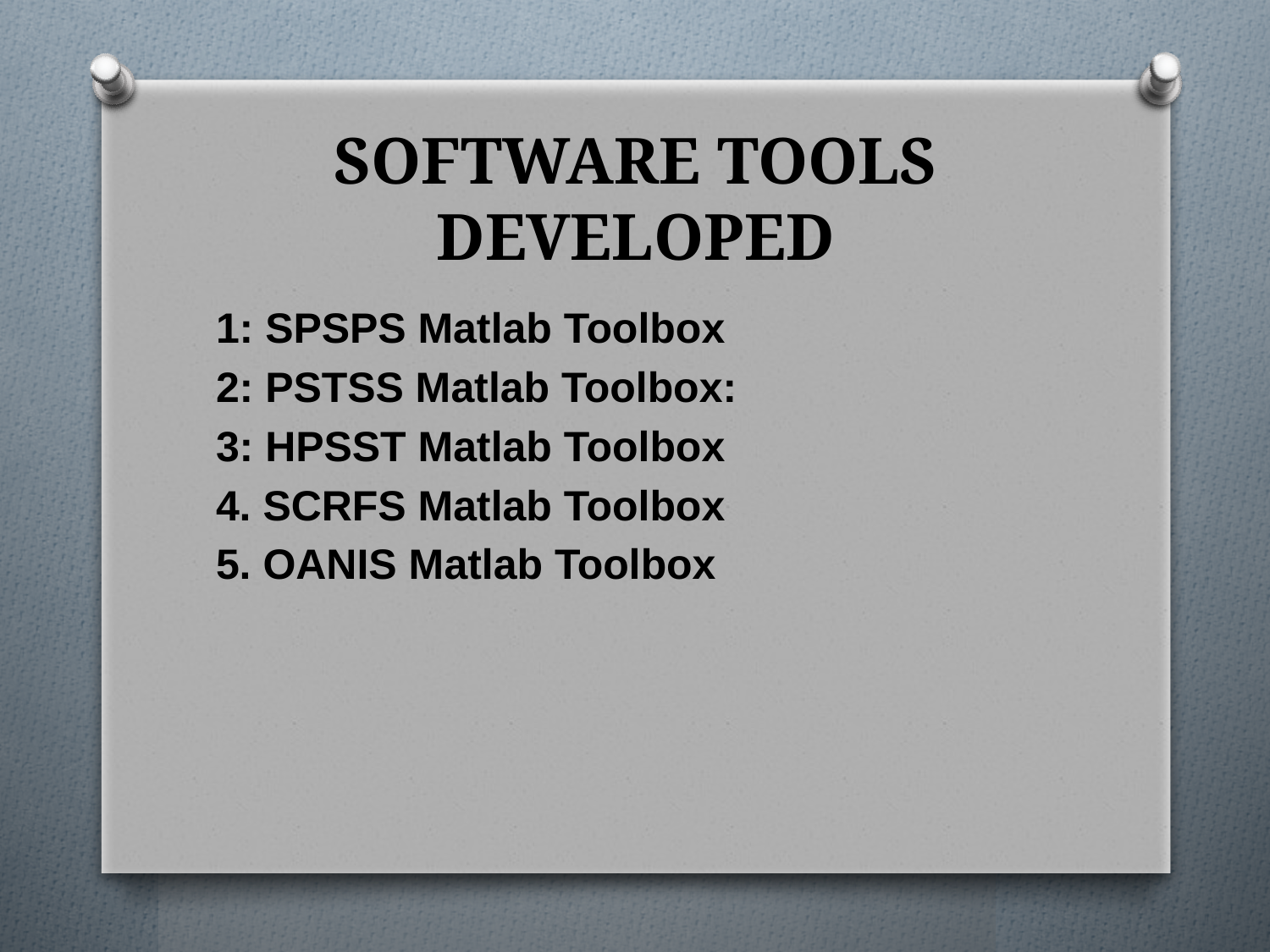

# SOFTWARE TOOLS DEVELOPED
1: SPSPS Matlab Toolbox
2: PSTSS Matlab Toolbox:
3: HPSST Matlab Toolbox
4. SCRFS Matlab Toolbox
5. OANIS Matlab Toolbox